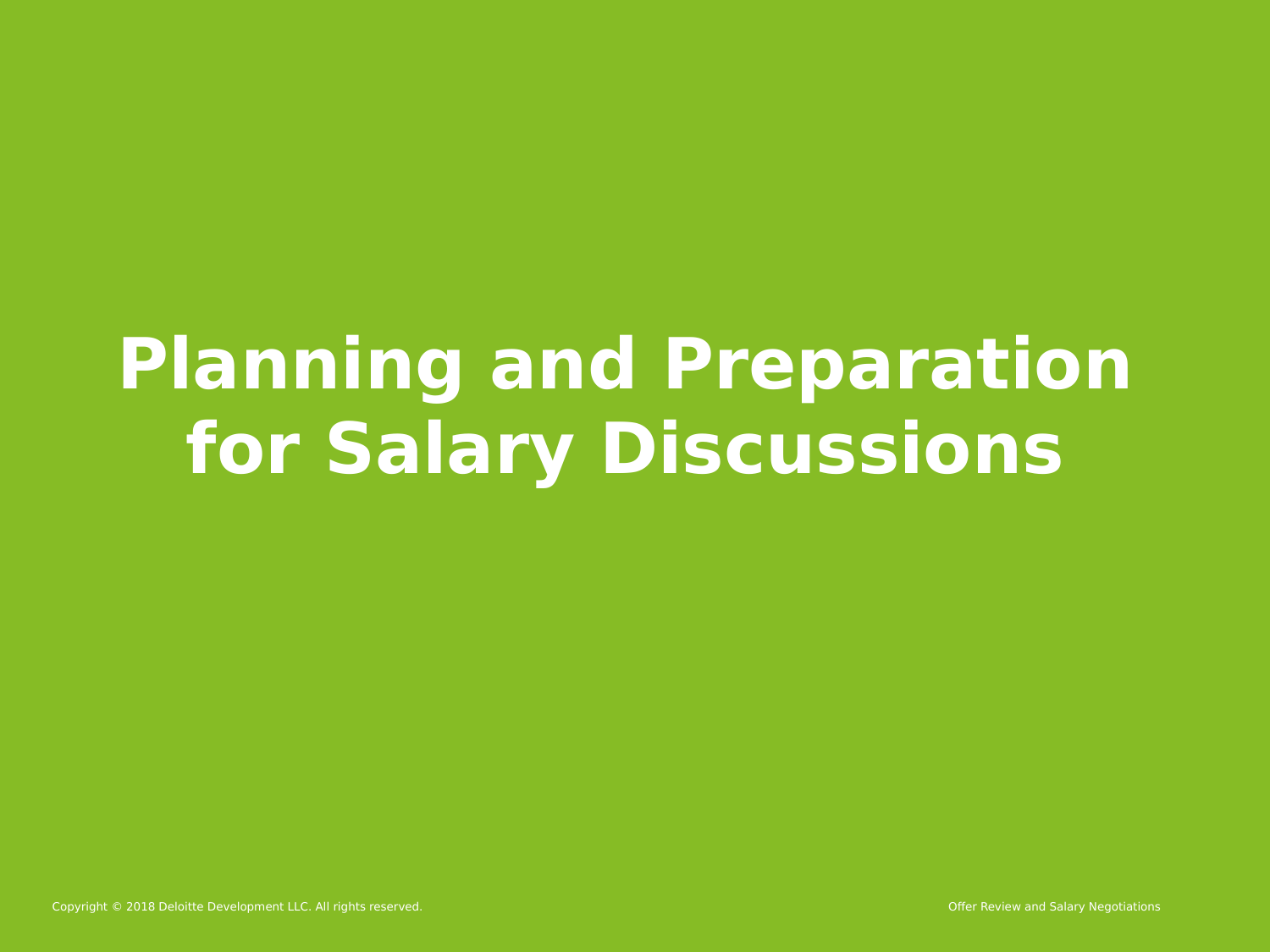

# Planning and Preparation for Salary Discussions